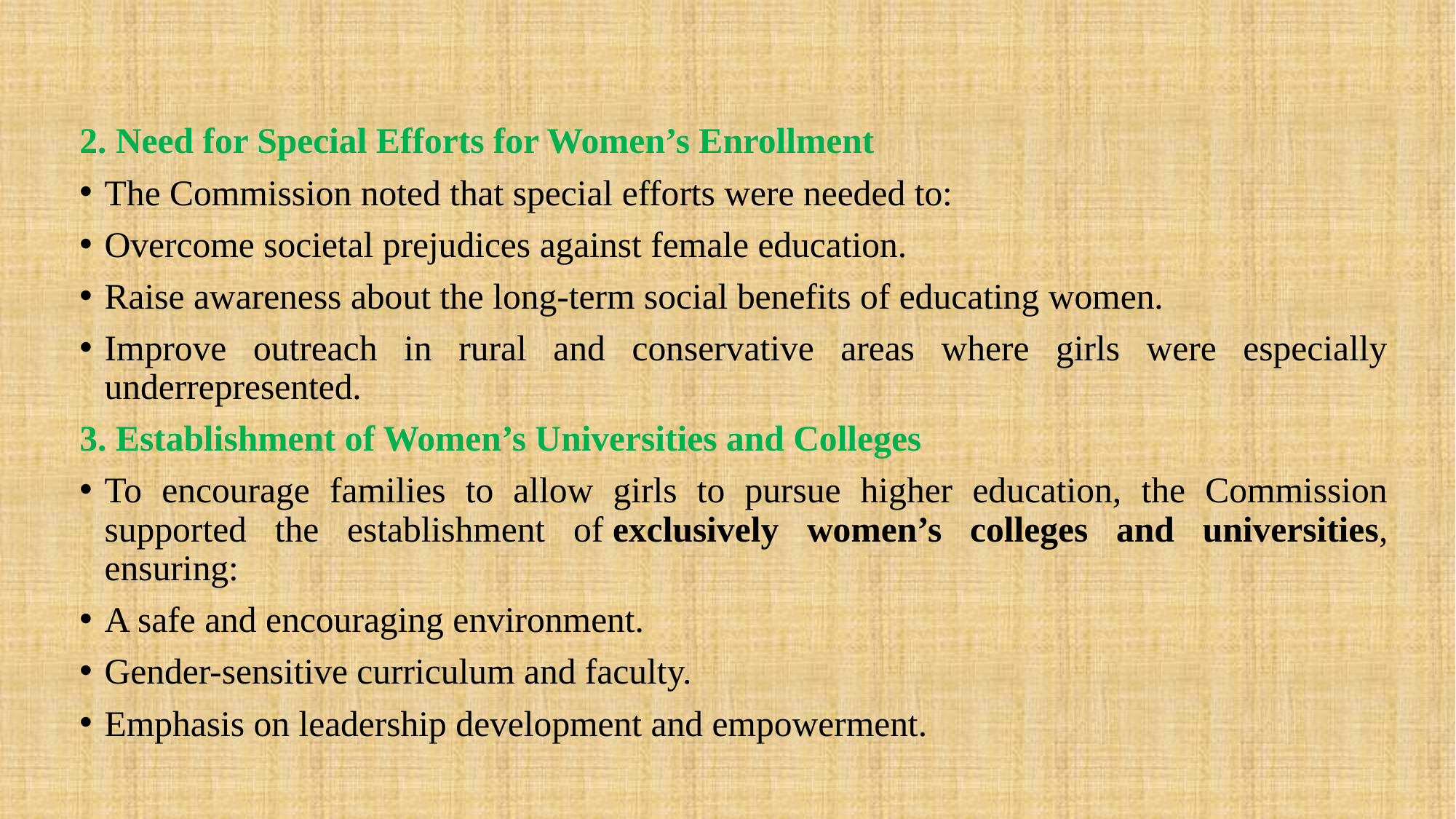

#
2. Need for Special Efforts for Women’s Enrollment
The Commission noted that special efforts were needed to:
Overcome societal prejudices against female education.
Raise awareness about the long-term social benefits of educating women.
Improve outreach in rural and conservative areas where girls were especially underrepresented.
3. Establishment of Women’s Universities and Colleges
To encourage families to allow girls to pursue higher education, the Commission supported the establishment of exclusively women’s colleges and universities, ensuring:
A safe and encouraging environment.
Gender-sensitive curriculum and faculty.
Emphasis on leadership development and empowerment.